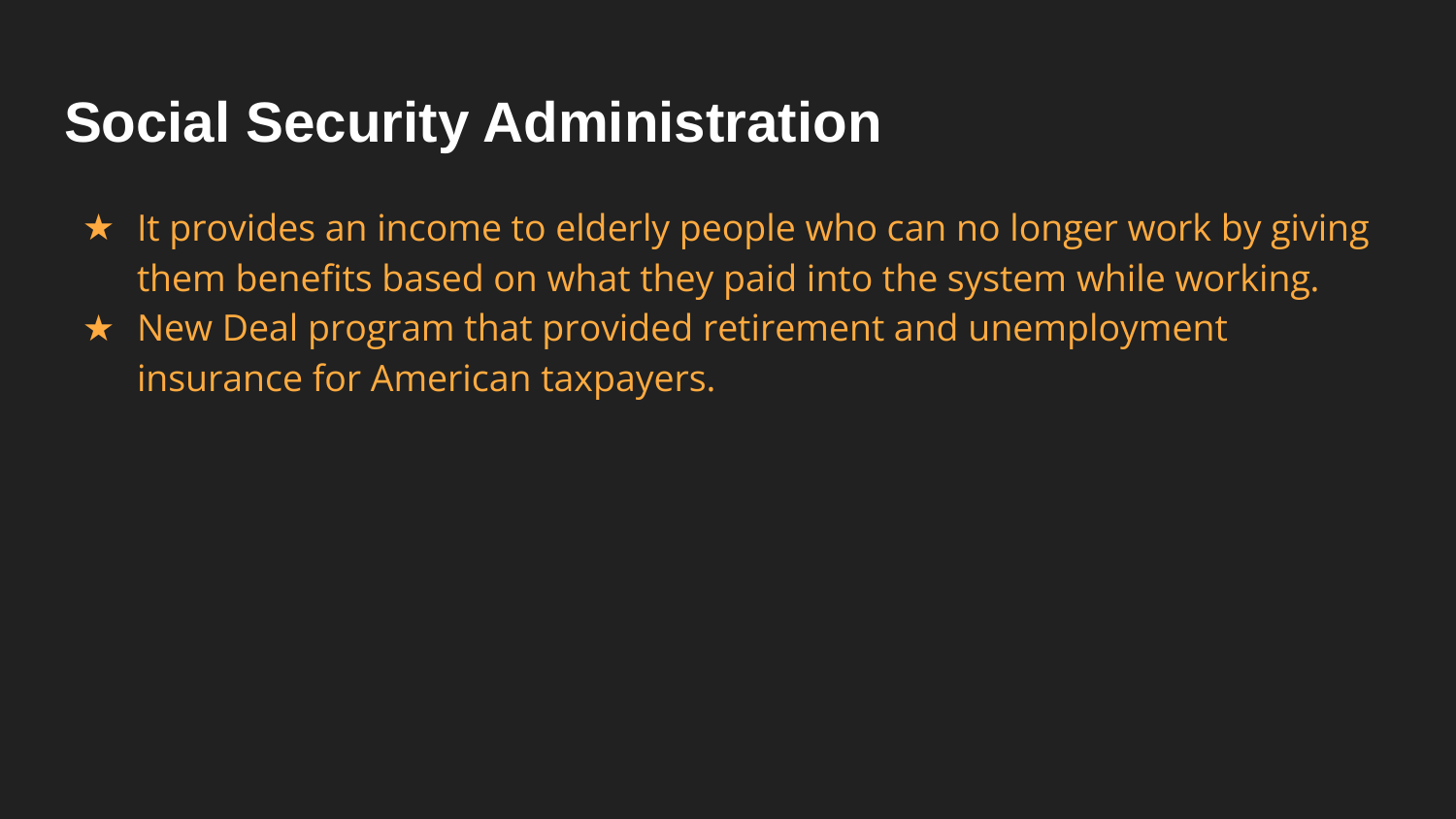

# Social Security Administration
It provides an income to elderly people who can no longer work by giving them benefits based on what they paid into the system while working.
New Deal program that provided retirement and unemployment insurance for American taxpayers.